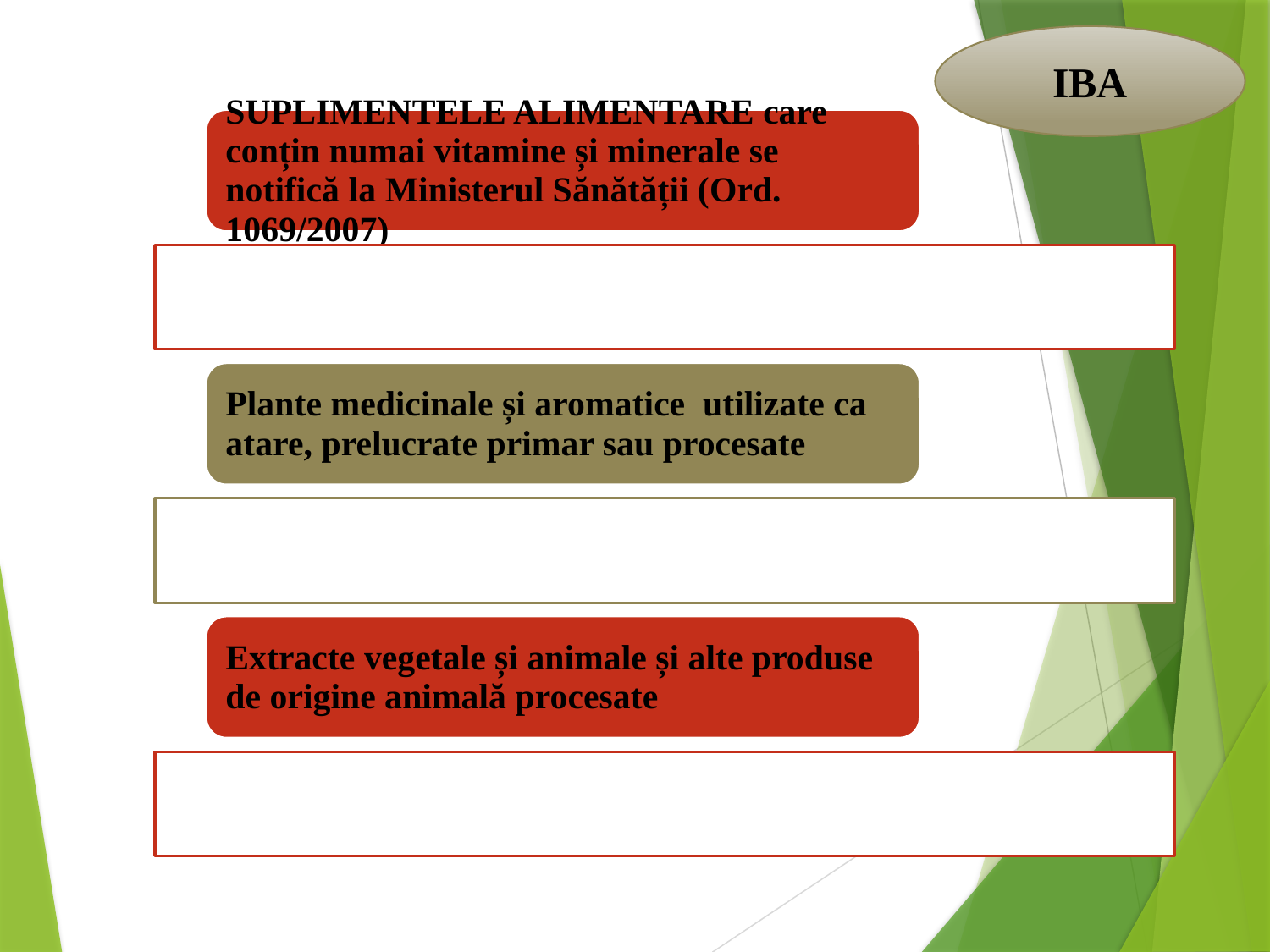

IBA
SUPLIMENTELE ALIMENTARE care conțin numai vitamine și minerale se notifică la Ministerul Sănătății (Ord. 1069/2007)
Plante medicinale și aromatice  utilizate ca atare, prelucrate primar sau procesate
Extracte vegetale și animale și alte produse de origine animală procesate